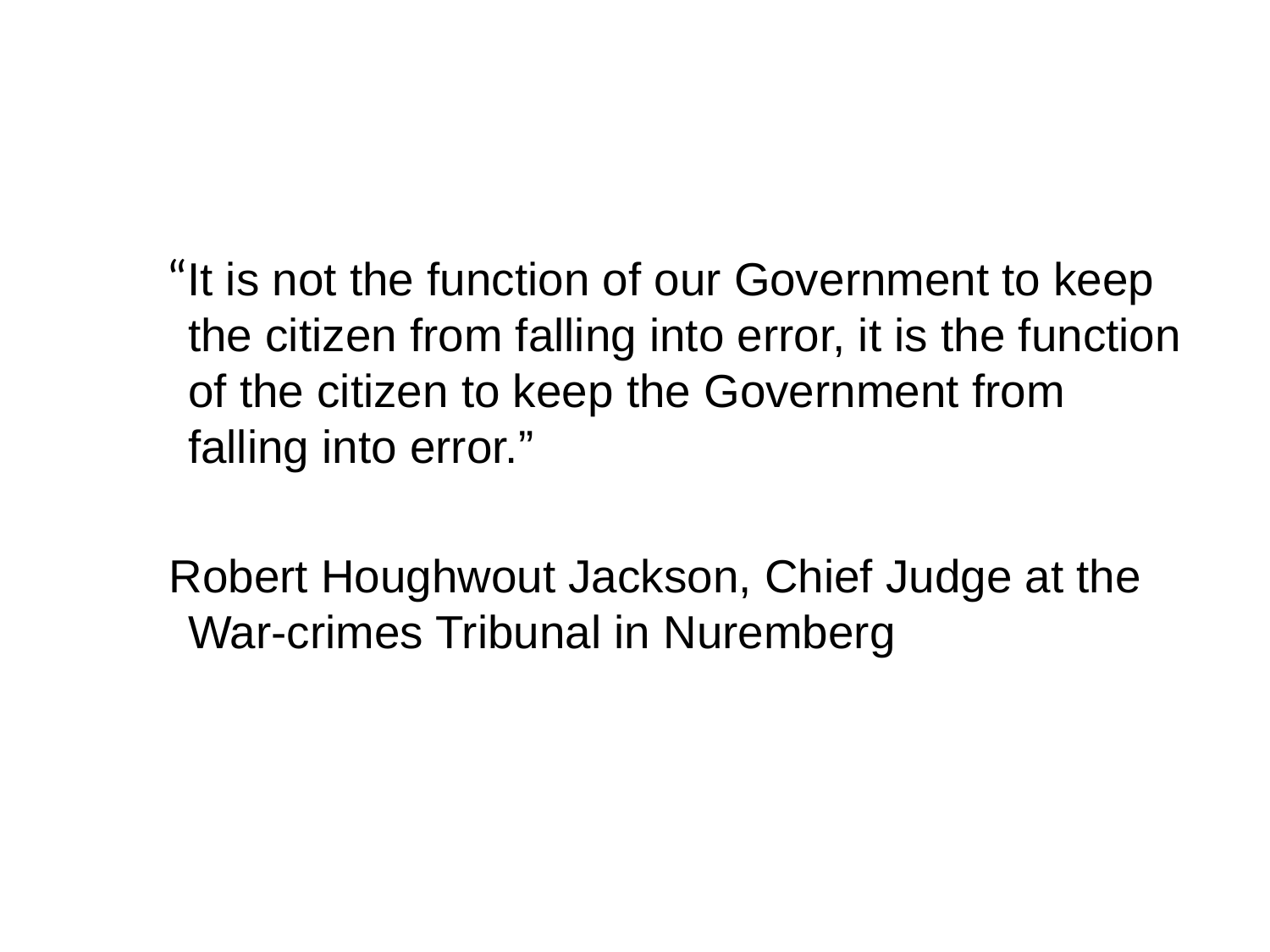

“It is not the function of our Government to keep the citizen from falling into error, it is the function of the citizen to keep the Government from falling into error.”

  Robert Houghwout Jackson, Chief Judge at the War-crimes Tribunal in Nuremberg